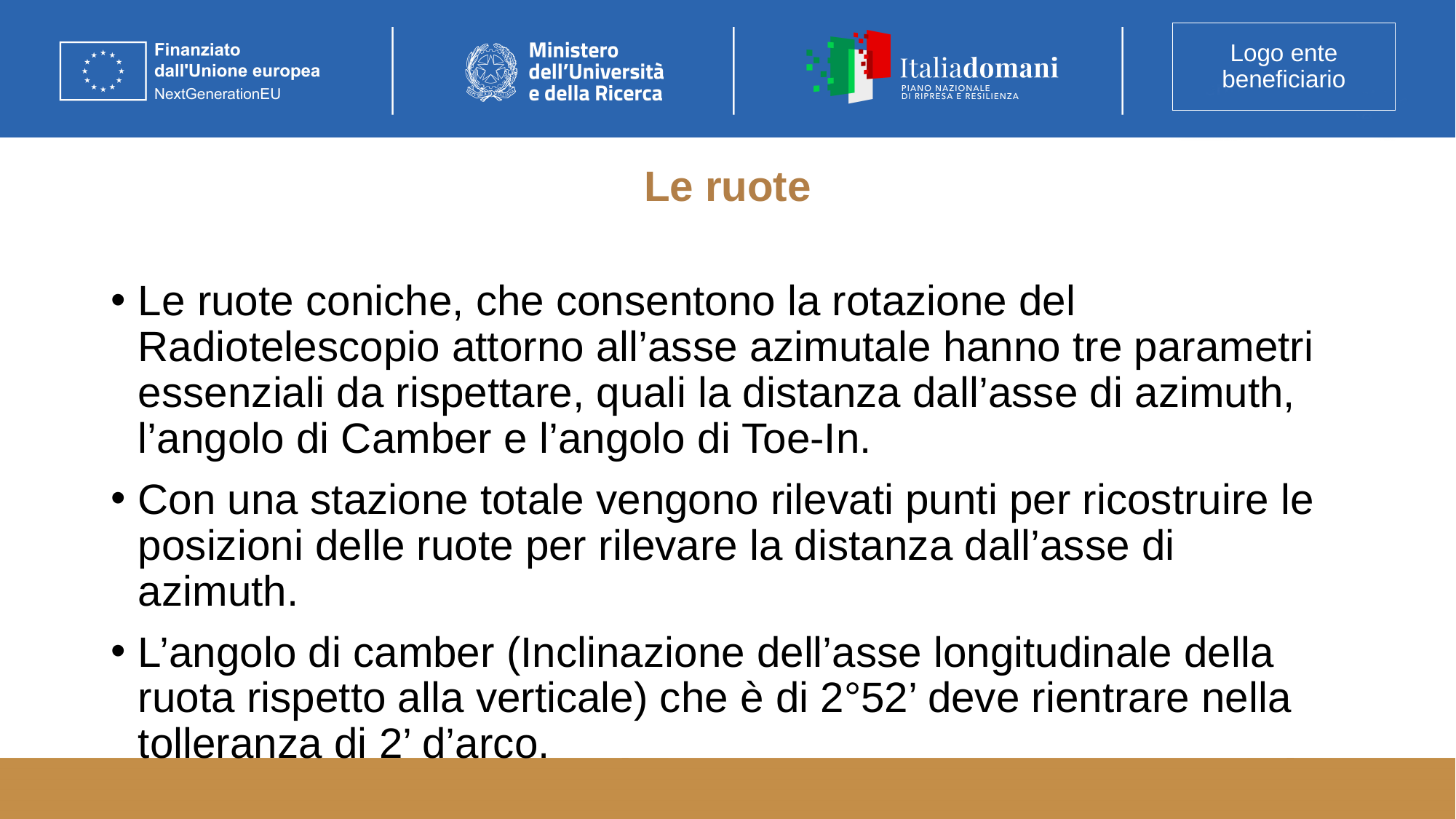

# Le ruote
Le ruote coniche, che consentono la rotazione del Radiotelescopio attorno all’asse azimutale hanno tre parametri essenziali da rispettare, quali la distanza dall’asse di azimuth, l’angolo di Camber e l’angolo di Toe-In.
Con una stazione totale vengono rilevati punti per ricostruire le posizioni delle ruote per rilevare la distanza dall’asse di azimuth.
L’angolo di camber (Inclinazione dell’asse longitudinale della ruota rispetto alla verticale) che è di 2°52’ deve rientrare nella tolleranza di 2’ d’arco.